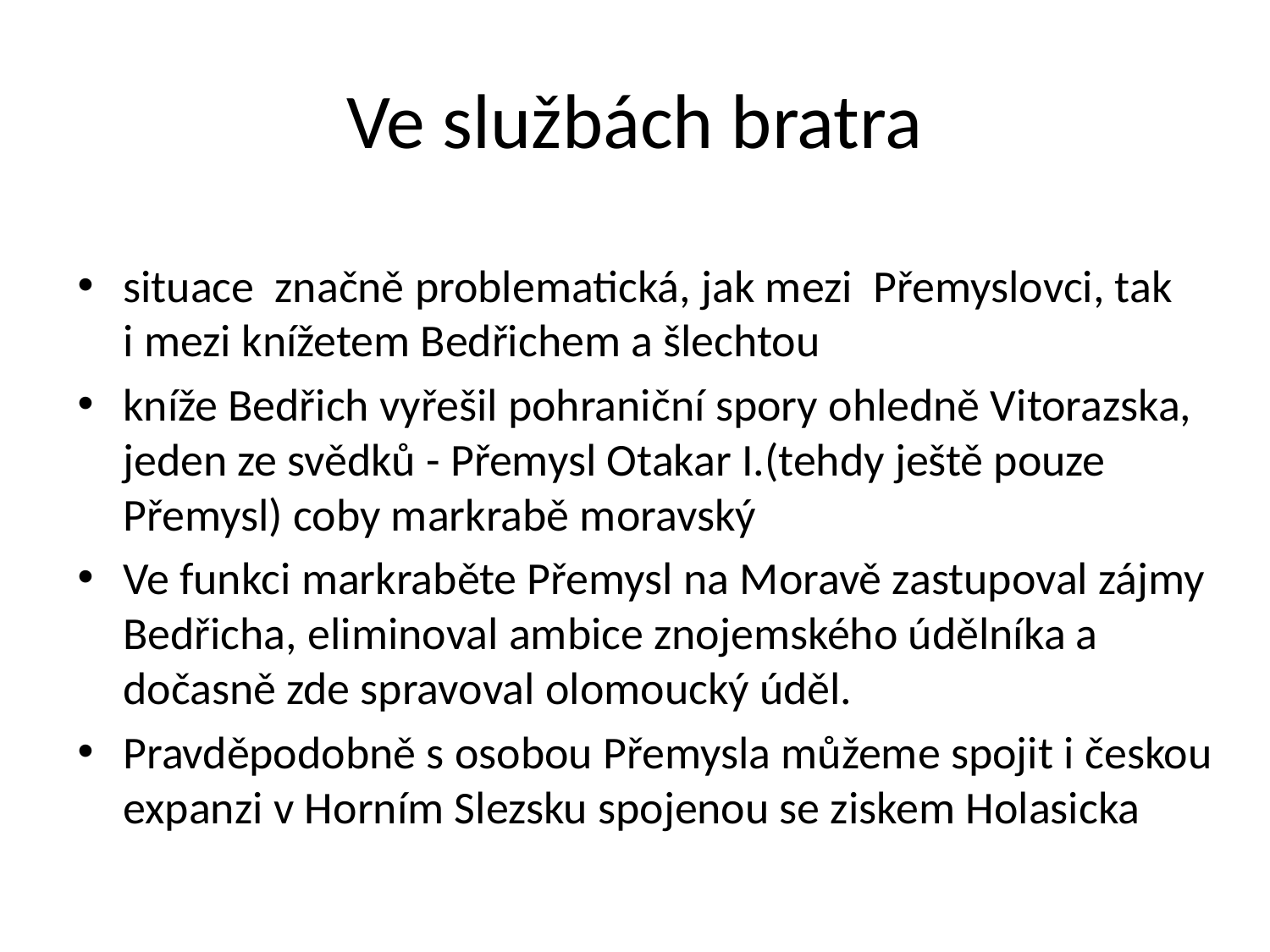

# Ve službách bratra

situace  značně problematická, jak mezi  Přemyslovci, tak i mezi knížetem Bedřichem a šlechtou
kníže Bedřich vyřešil pohraniční spory ohledně Vitorazska, jeden ze svědků - Přemysl Otakar I.(tehdy ještě pouze Přemysl) coby markrabě moravský
Ve funkci markraběte Přemysl na Moravě zastupoval zájmy Bedřicha, eliminoval ambice znojemského údělníka a dočasně zde spravoval olomoucký úděl.
Pravděpodobně s osobou Přemysla můžeme spojit i českou expanzi v Horním Slezsku spojenou se ziskem Holasicka